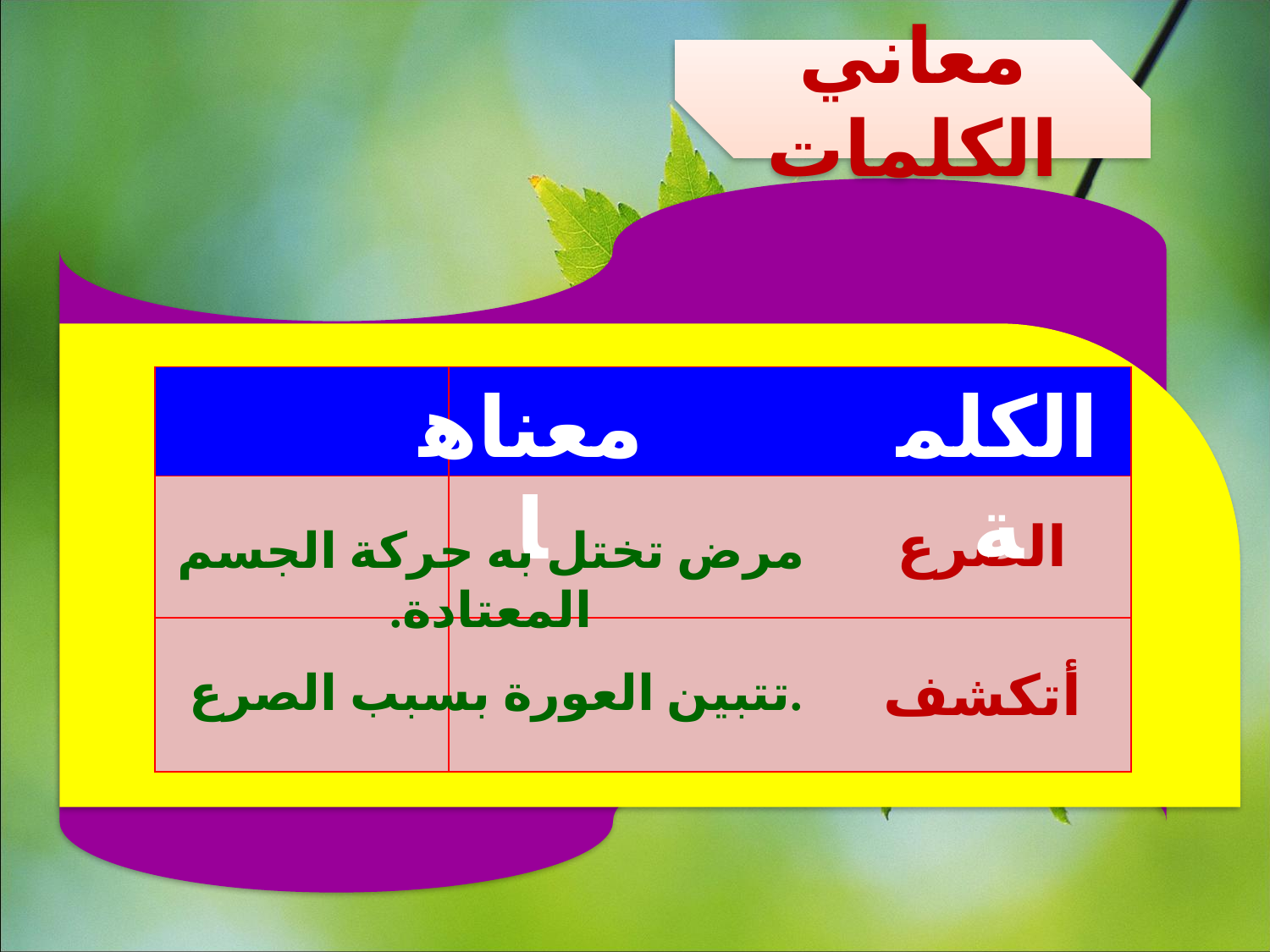

معاني الكلمات

|  |  |
| --- | --- |
|  |  |
|  |  |
معناها
الكلمة
الصرع
مرض تختل به حركة الجسم المعتادة.
أتكشف
تتبين العورة بسبب الصرع.